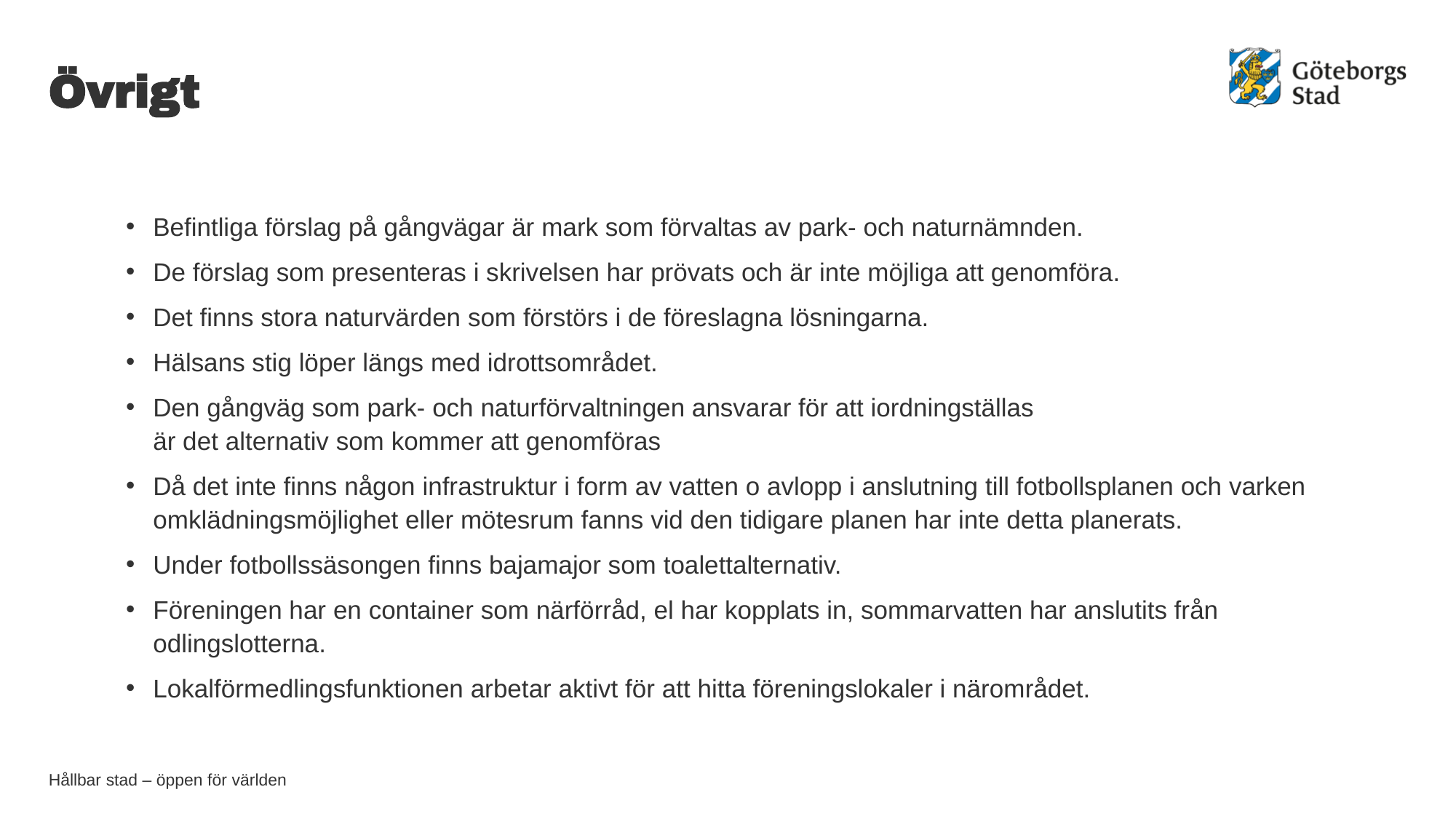

# Övrigt
Befintliga förslag på gångvägar är mark som förvaltas av park- och naturnämnden.
De förslag som presenteras i skrivelsen har prövats och är inte möjliga att genomföra.
Det finns stora naturvärden som förstörs i de föreslagna lösningarna.
Hälsans stig löper längs med idrottsområdet.
Den gångväg som park- och naturförvaltningen ansvarar för att iordningställas
är det alternativ som kommer att genomföras
Då det inte finns någon infrastruktur i form av vatten o avlopp i anslutning till fotbollsplanen och varken omklädningsmöjlighet eller mötesrum fanns vid den tidigare planen har inte detta planerats.
Under fotbollssäsongen finns bajamajor som toalettalternativ.
Föreningen har en container som närförråd, el har kopplats in, sommarvatten har anslutits från odlingslotterna.
Lokalförmedlingsfunktionen arbetar aktivt för att hitta föreningslokaler i närområdet.